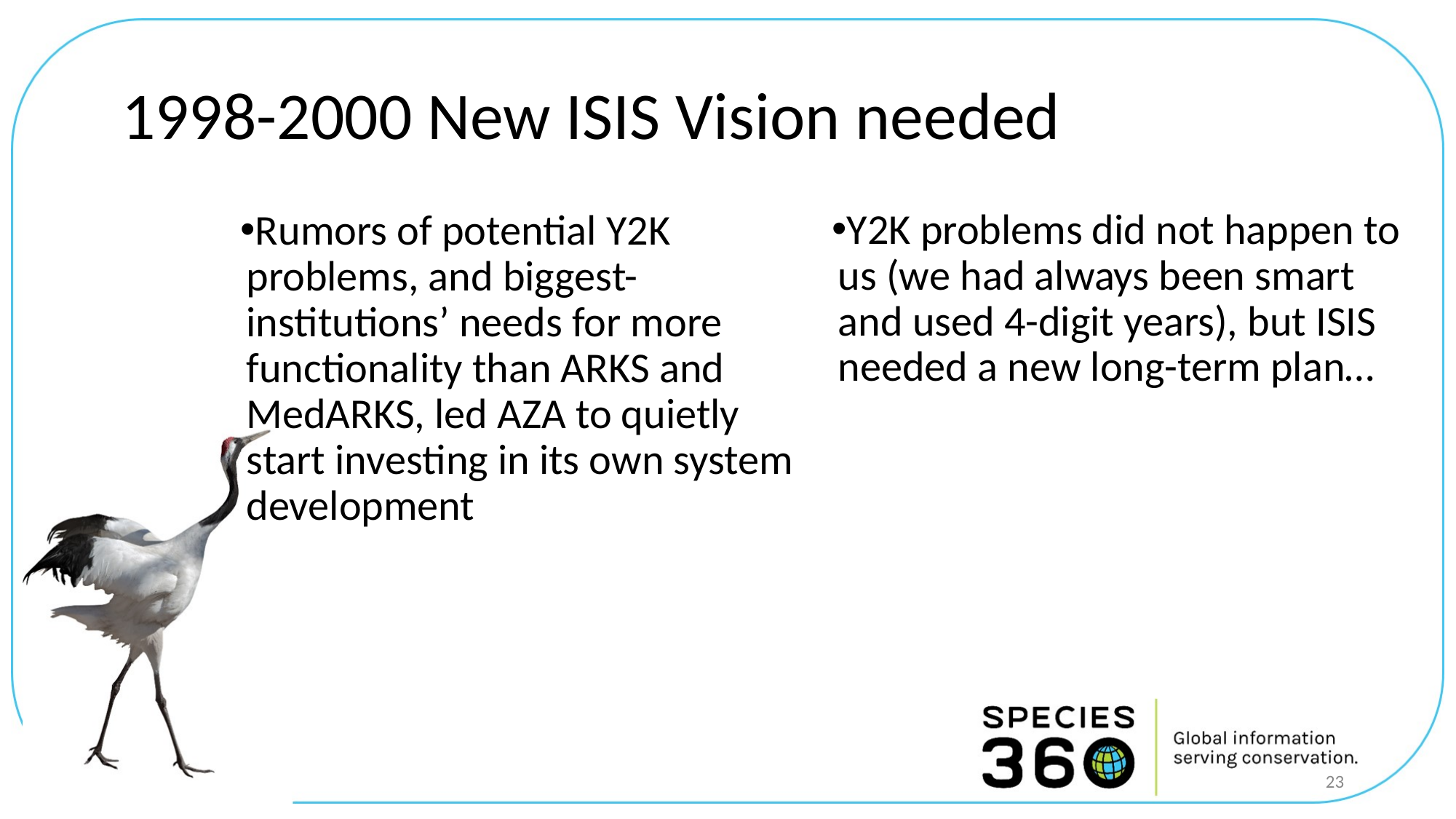

1998-2000 New ISIS Vision needed
Y2K problems did not happen to us (we had always been smart and used 4-digit years), but ISIS needed a new long-term plan…
Rumors of potential Y2K problems, and biggest-institutions’ needs for more functionality than ARKS and MedARKS, led AZA to quietly start investing in its own system development
23